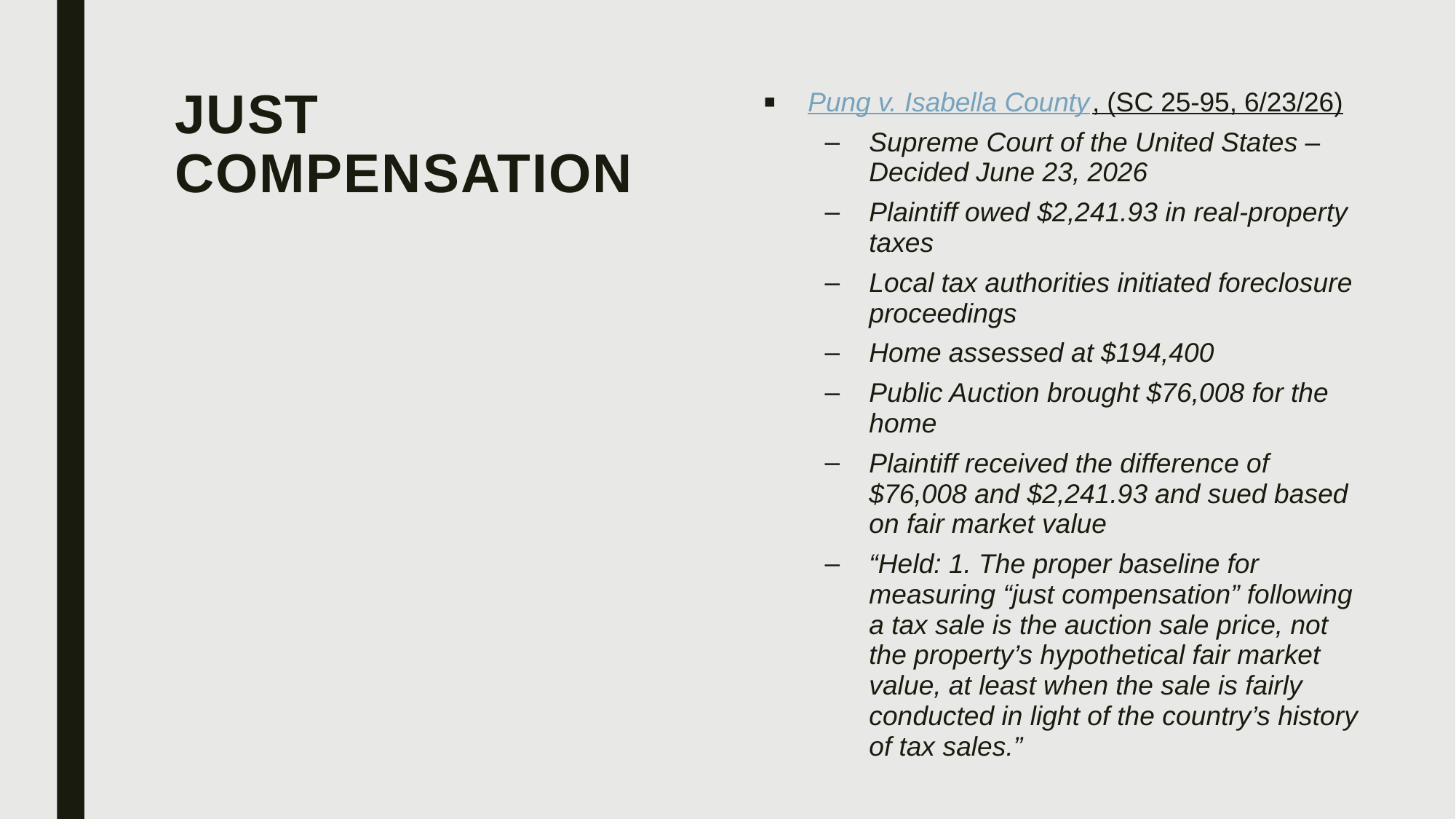

# Just Compensation
Pung v. Isabella County, (SC 25-95, 6/23/26)
Supreme Court of the United States – Decided June 23, 2026
Plaintiff owed $2,241.93 in real-property taxes
Local tax authorities initiated foreclosure proceedings
Home assessed at $194,400
Public Auction brought $76,008 for the home
Plaintiff received the difference of $76,008 and $2,241.93 and sued based on fair market value
“Held: 1. The proper baseline for measuring “just compensation” following a tax sale is the auction sale price, not the property’s hypothetical fair market value, at least when the sale is fairly conducted in light of the country’s history of tax sales.”